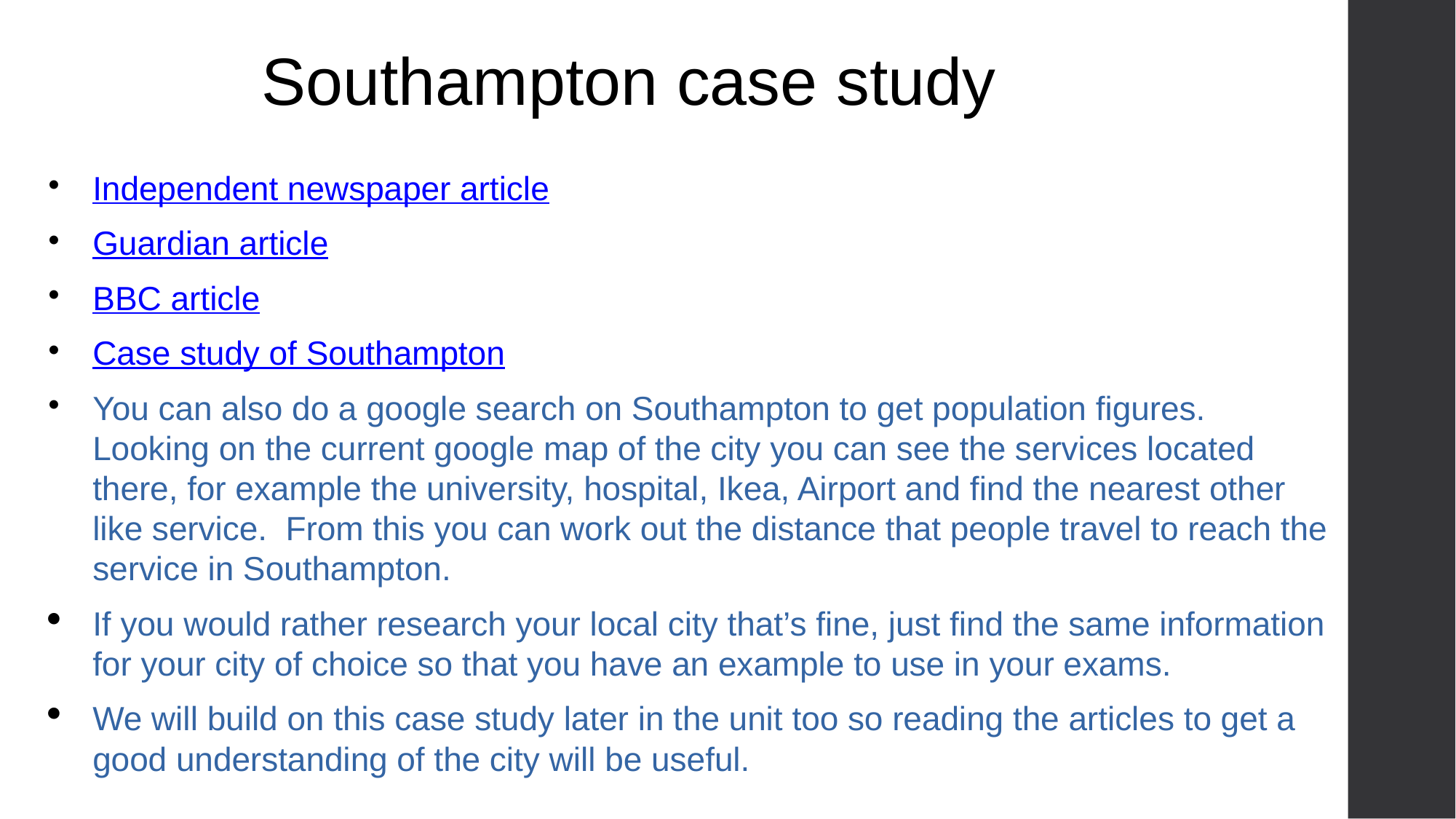

Southampton case study
Independent newspaper article
Guardian article
BBC article
Case study of Southampton
You can also do a google search on Southampton to get population figures.  Looking on the current google map of the city you can see the services located there, for example the university, hospital, Ikea, Airport and find the nearest other like service.  From this you can work out the distance that people travel to reach the service in Southampton.
If you would rather research your local city that’s fine, just find the same information for your city of choice so that you have an example to use in your exams.
We will build on this case study later in the unit too so reading the articles to get a good understanding of the city will be useful.